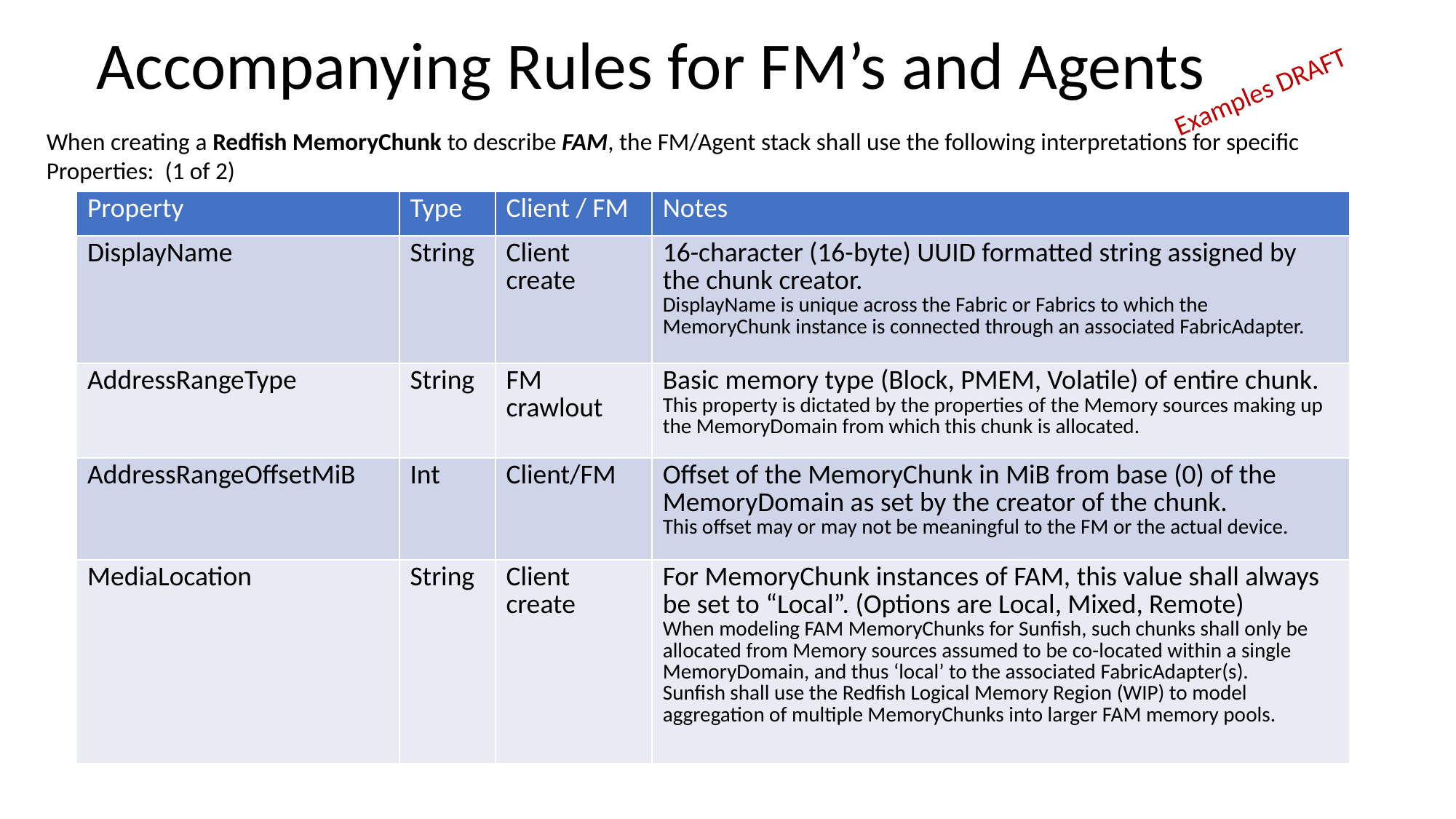

# Accompanying Rules for FM’s and Agents
Examples DRAFT
When creating a Redfish MemoryChunk to describe FAM, the FM/Agent stack shall use the following interpretations for specific Properties:  (1 of 2)

| Property | Type | Client / FM | Notes |
| --- | --- | --- | --- |
| DisplayName | String | Client create | 16-character (16-byte) UUID formatted string assigned by the chunk creator. DisplayName is unique across the Fabric or Fabrics to which the MemoryChunk instance is connected through an associated FabricAdapter. |
| AddressRangeType | String | FM crawlout | Basic memory type (Block, PMEM, Volatile) of entire chunk. This property is dictated by the properties of the Memory sources making up the MemoryDomain from which this chunk is allocated. |
| AddressRangeOffsetMiB | Int | Client/FM | Offset of the MemoryChunk in MiB from base (0) of the MemoryDomain as set by the creator of the chunk. This offset may or may not be meaningful to the FM or the actual device. |
| MediaLocation | String | Client create | For MemoryChunk instances of FAM, this value shall always be set to “Local”. (Options are Local, Mixed, Remote) When modeling FAM MemoryChunks for Sunfish, such chunks shall only be allocated from Memory sources assumed to be co-located within a single MemoryDomain, and thus ‘local’ to the associated FabricAdapter(s). Sunfish shall use the Redfish Logical Memory Region (WIP) to model aggregation of multiple MemoryChunks into larger FAM memory pools. |